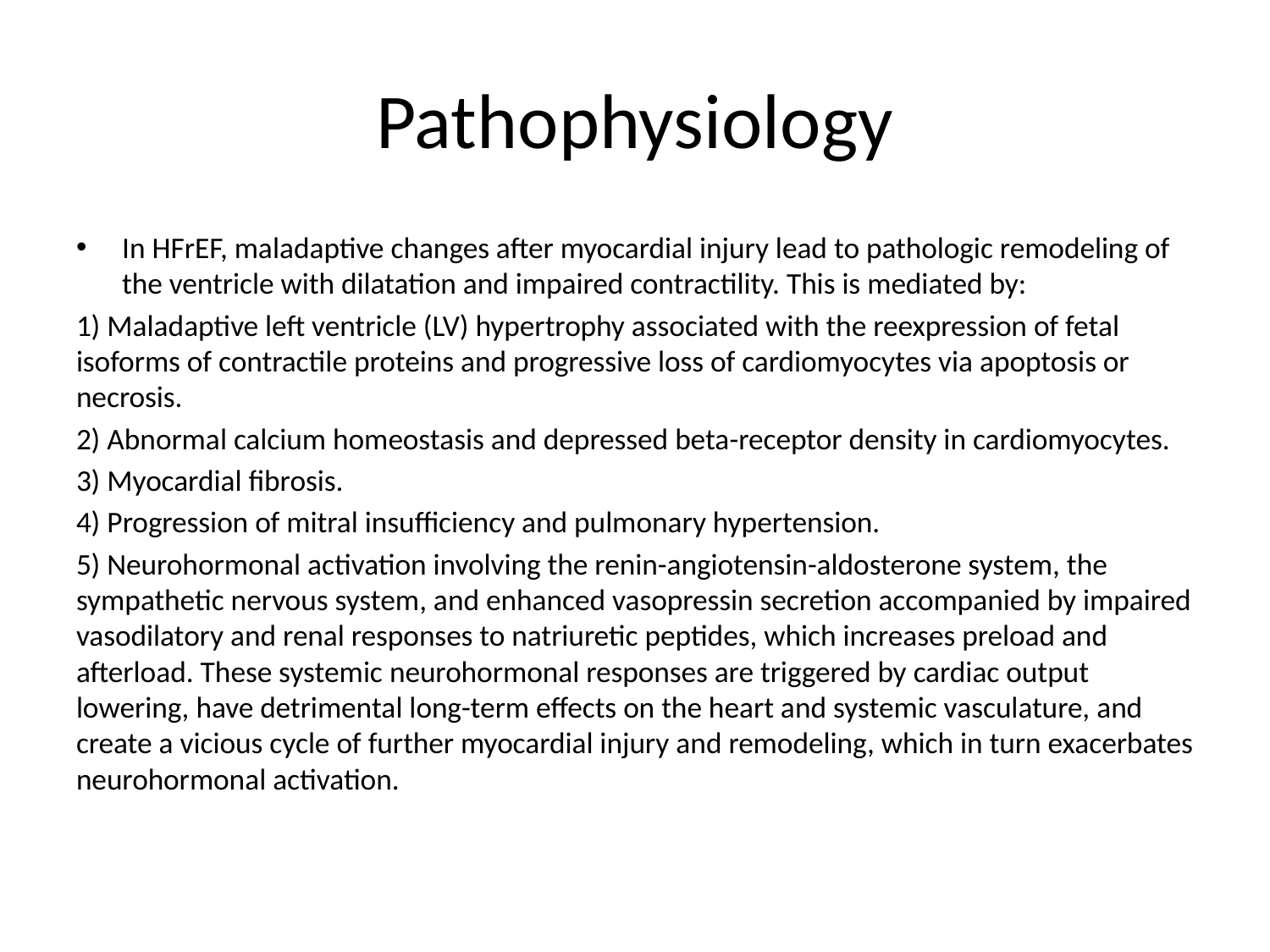

# Pathophysiology
In HFrEF, maladaptive changes after myocardial injury lead to pathologic remodeling of the ventricle with dilatation and impaired contractility. This is mediated by:
1) Maladaptive left ventricle (LV) hypertrophy associated with the reexpression of fetal isoforms of contractile proteins and progressive loss of cardiomyocytes via apoptosis or necrosis.
2) Abnormal calcium homeostasis and depressed beta-receptor density in cardiomyocytes.
3) Myocardial fibrosis.
4) Progression of mitral insufficiency and pulmonary hypertension.
5) Neurohormonal activation involving the renin-angiotensin-aldosterone system, the sympathetic nervous system, and enhanced vasopressin secretion accompanied by impaired vasodilatory and renal responses to natriuretic peptides, which increases preload and afterload. These systemic neurohormonal responses are triggered by cardiac output lowering, have detrimental long-term effects on the heart and systemic vasculature, and create a vicious cycle of further myocardial injury and remodeling, which in turn exacerbates neurohormonal activation.